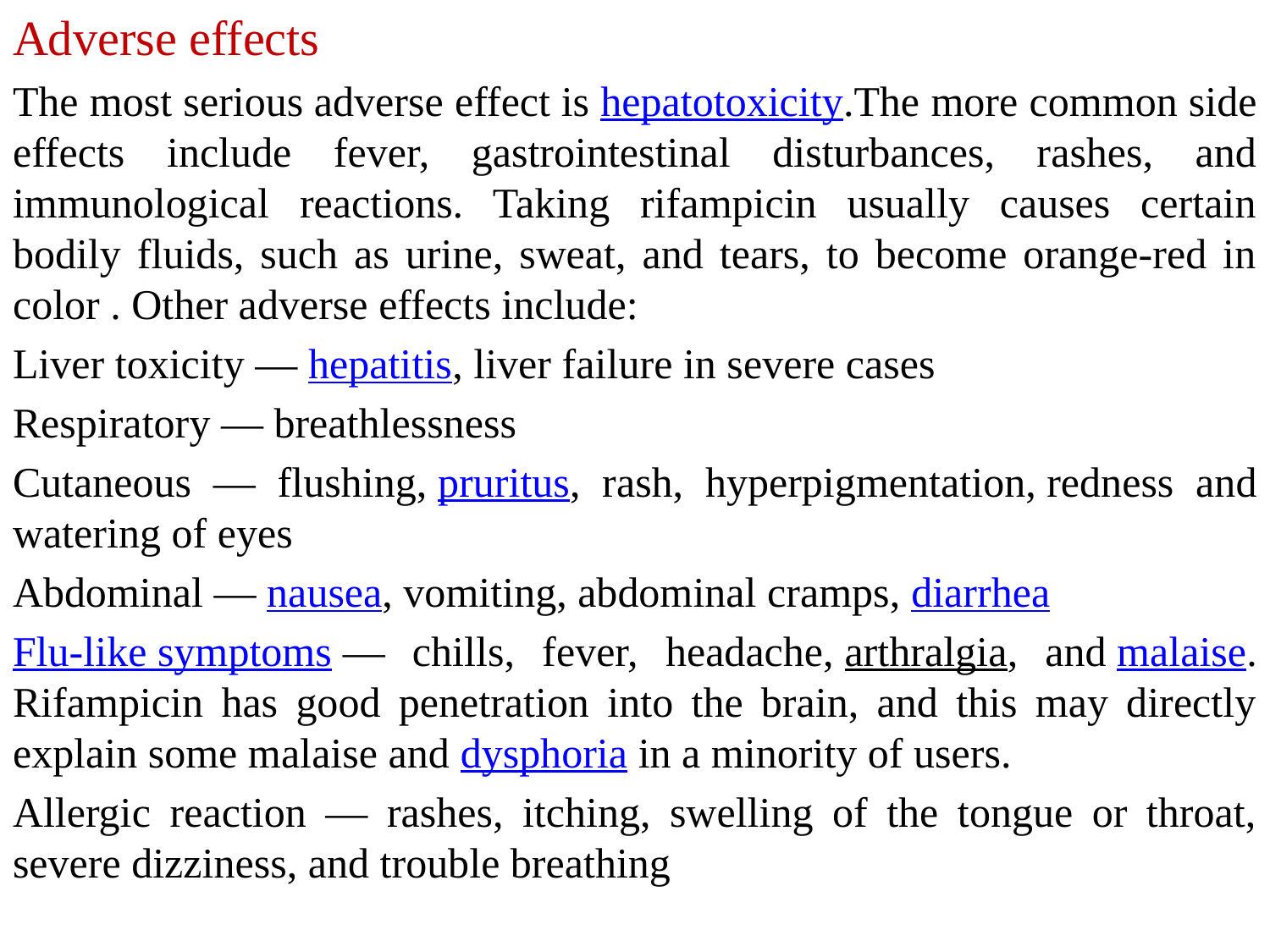

Adverse effects
The most serious adverse effect is hepatotoxicity.The more common side effects include fever, gastrointestinal disturbances, rashes, and immunological reactions. Taking rifampicin usually causes certain bodily fluids, such as urine, sweat, and tears, to become orange-red in color . Other adverse effects include:
Liver toxicity — hepatitis, liver failure in severe cases
Respiratory — breathlessness
Cutaneous — flushing, pruritus, rash, hyperpigmentation, redness and watering of eyes
Abdominal — nausea, vomiting, abdominal cramps, diarrhea
Flu-like symptoms — chills, fever, headache, arthralgia, and malaise. Rifampicin has good penetration into the brain, and this may directly explain some malaise and dysphoria in a minority of users.
Allergic reaction — rashes, itching, swelling of the tongue or throat, severe dizziness, and trouble breathing